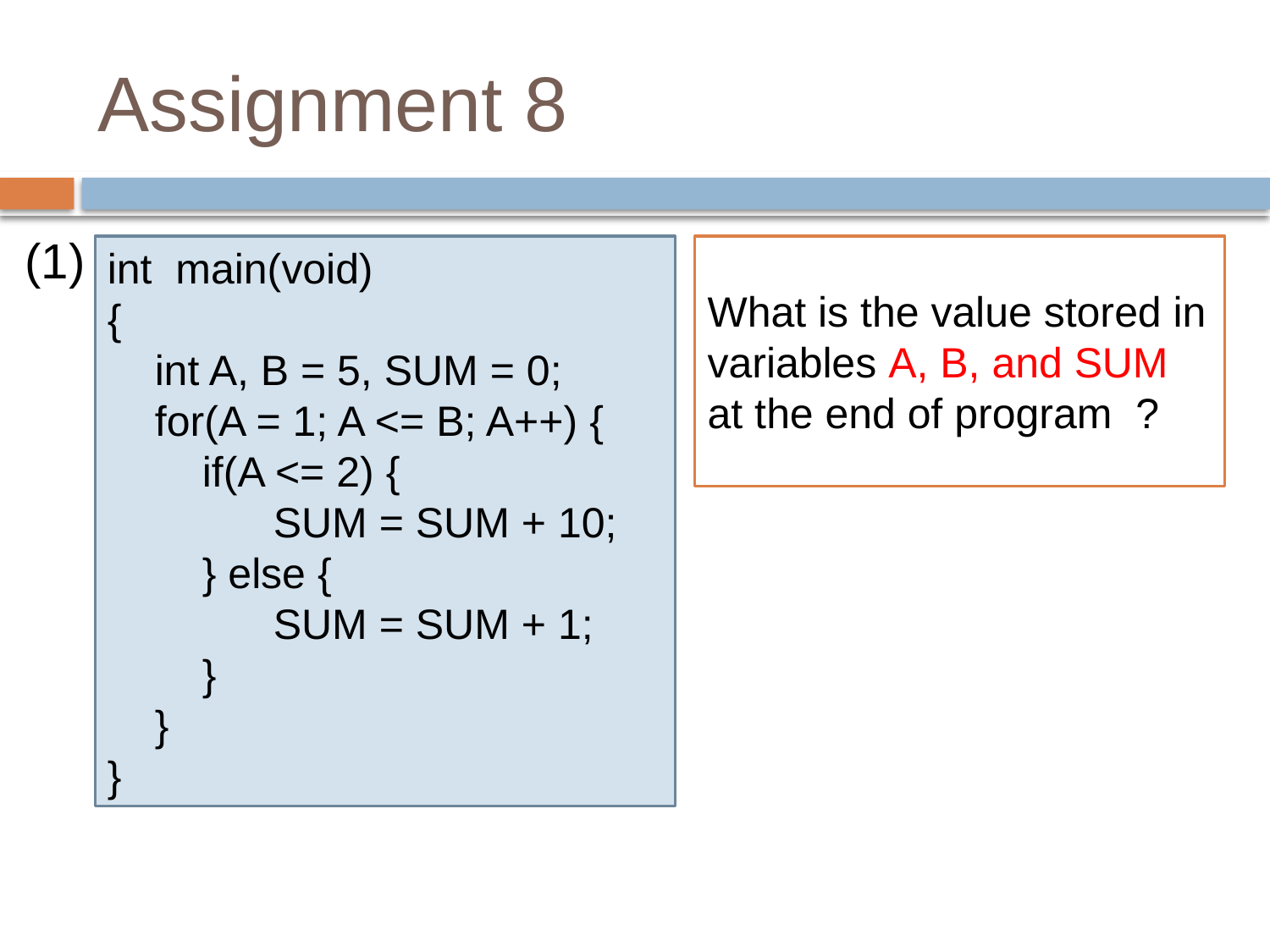

# Assignment 8

(1)
int  main(void)
{
    int A, B = 5, SUM = 0;
    for(A = 1; A <= B; A++) {
        if(A <= 2) {
              SUM = SUM + 10;
        } else {
              SUM = SUM + 1;
        }
    }
}
What is the value stored in variables A, B, and SUM at the end of program  ?